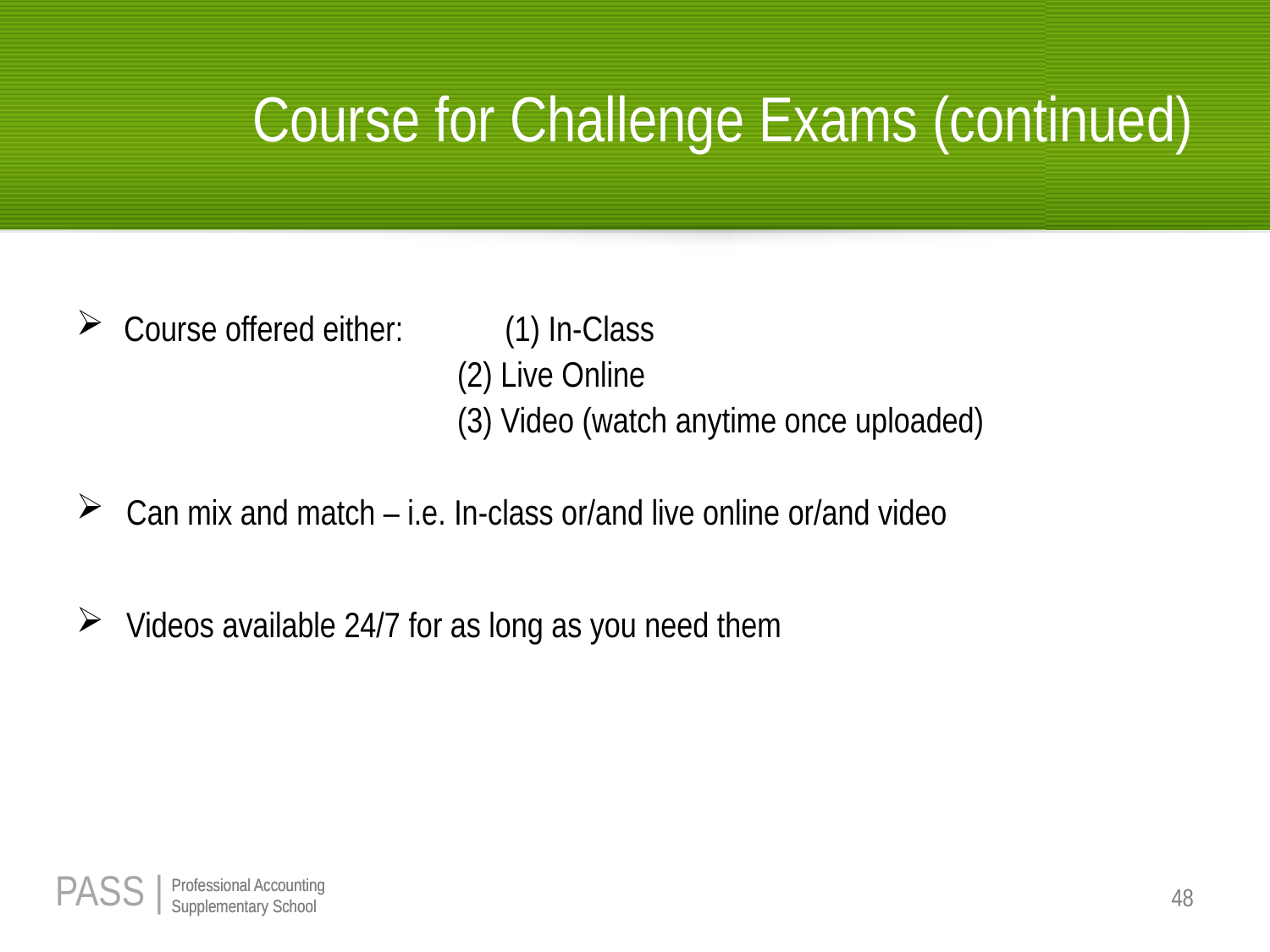

# Course for Challenge Exams (continued)

Course offered either:  	(1) In-Class
(2) Live Online
(3) Video (watch anytime once uploaded)

Can mix and match – i.e. In-class or/and live online or/and video

Videos available 24/7 for as long as you need them

48